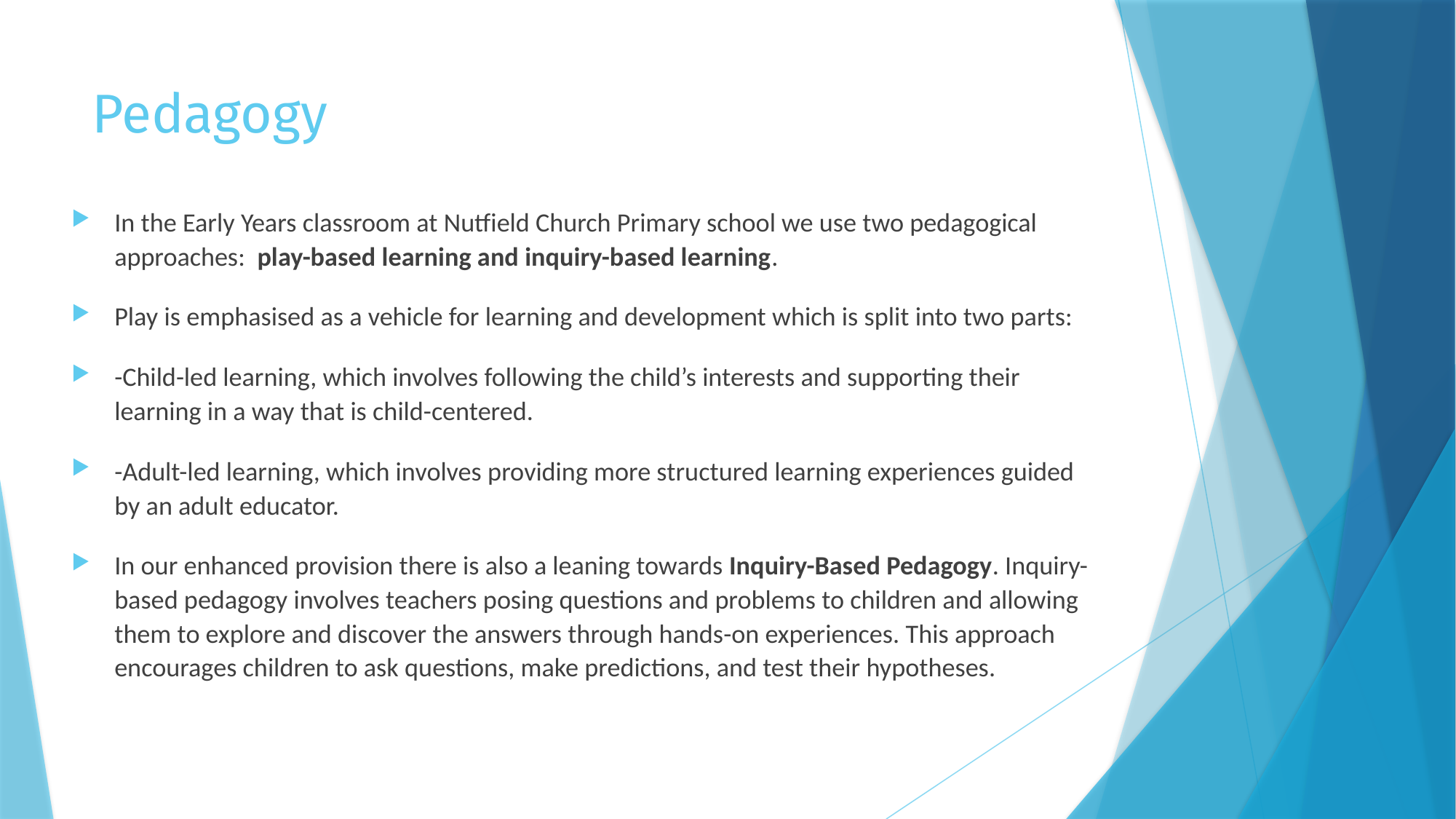

# Pedagogy
In the Early Years classroom at Nutfield Church Primary school we use two pedagogical approaches:  play-based learning and inquiry-based learning.
Play is emphasised as a vehicle for learning and development which is split into two parts:
-Child-led learning, which involves following the child’s interests and supporting their learning in a way that is child-centered.
-Adult-led learning, which involves providing more structured learning experiences guided by an adult educator.
In our enhanced provision there is also a leaning towards Inquiry-Based Pedagogy. Inquiry-based pedagogy involves teachers posing questions and problems to children and allowing them to explore and discover the answers through hands-on experiences. This approach encourages children to ask questions, make predictions, and test their hypotheses.